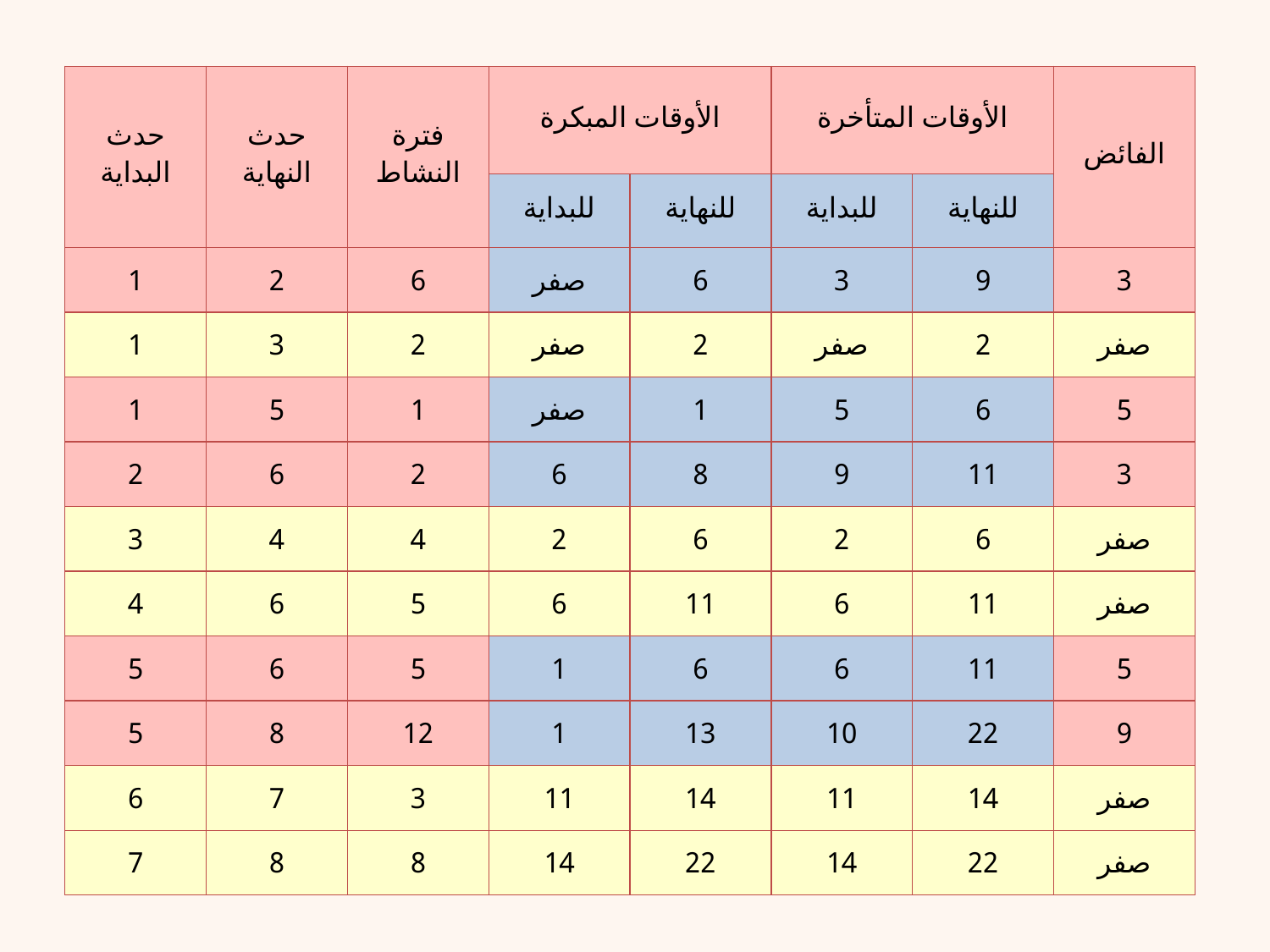

| حدث البداية | حدث النهاية | فترة النشاط | الأوقات المبكرة |  | الأوقات المتأخرة |  | الفائض |
| --- | --- | --- | --- | --- | --- | --- | --- |
|  |  |  | للبداية | للنهاية | للبداية | للنهاية |  |
| 1 | 2 | 6 | صفر | 6 | 3 | 9 | 3 |
| 1 | 3 | 2 | صفر | 2 | صفر | 2 | صفر |
| 1 | 5 | 1 | صفر | 1 | 5 | 6 | 5 |
| 2 | 6 | 2 | 6 | 8 | 9 | 11 | 3 |
| 3 | 4 | 4 | 2 | 6 | 2 | 6 | صفر |
| 4 | 6 | 5 | 6 | 11 | 6 | 11 | صفر |
| 5 | 6 | 5 | 1 | 6 | 6 | 11 | 5 |
| 5 | 8 | 12 | 1 | 13 | 10 | 22 | 9 |
| 6 | 7 | 3 | 11 | 14 | 11 | 14 | صفر |
| 7 | 8 | 8 | 14 | 22 | 14 | 22 | صفر |